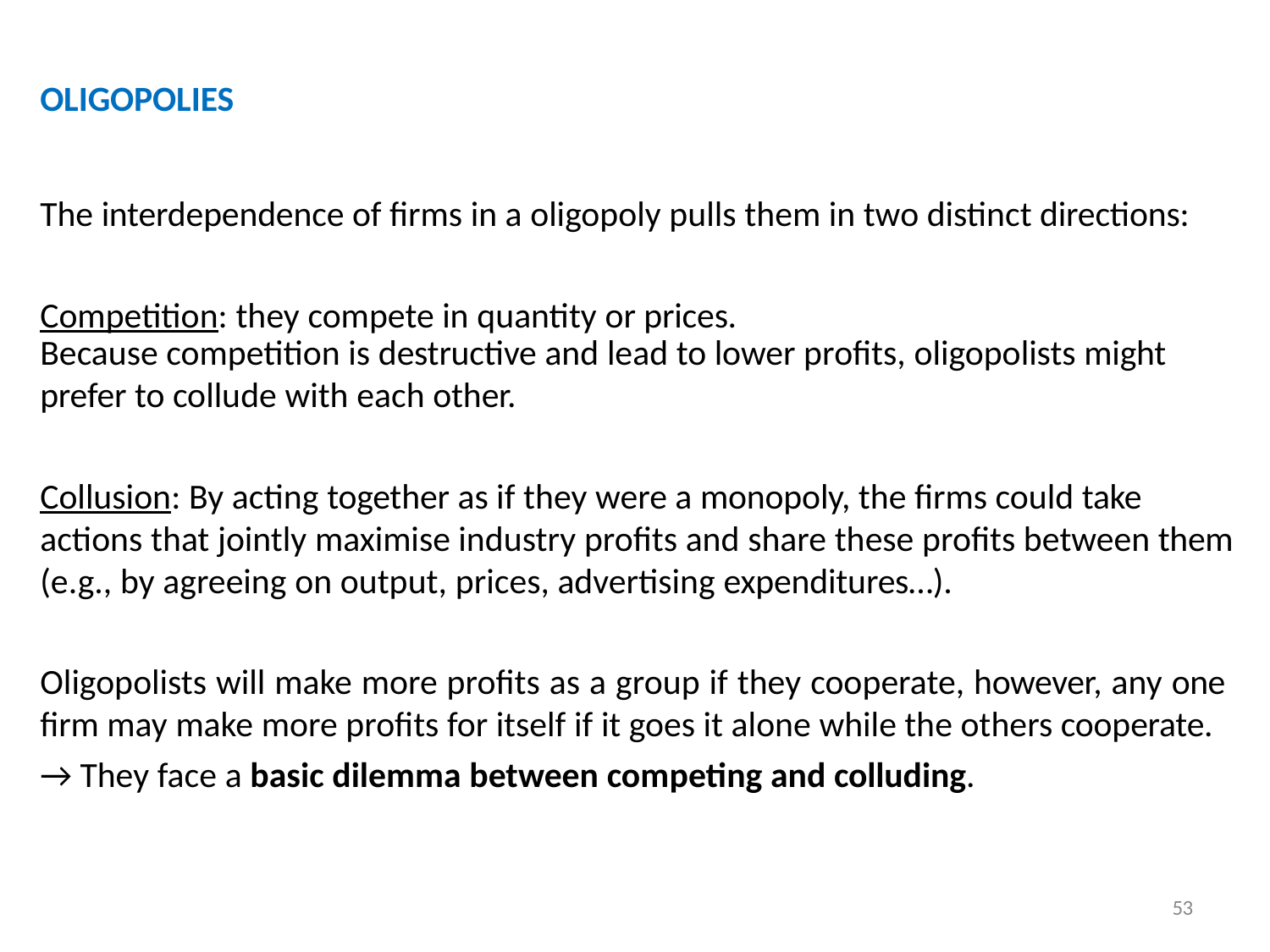

OLIGOPOLIES
The interdependence of firms in a oligopoly pulls them in two distinct directions: Competition: they compete in quantity or prices.
Because competition is destructive and lead to lower profits, oligopolists might
prefer to collude with each other.

Collusion: By acting together as if they were a monopoly, the firms could take actions that jointly maximise industry profits and share these profits between them (e.g., by agreeing on output, prices, advertising expenditures…).

Oligopolists will make more profits as a group if they cooperate, however, any one firm may make more profits for itself if it goes it alone while the others cooperate.
→ They face a basic dilemma between competing and colluding.
53